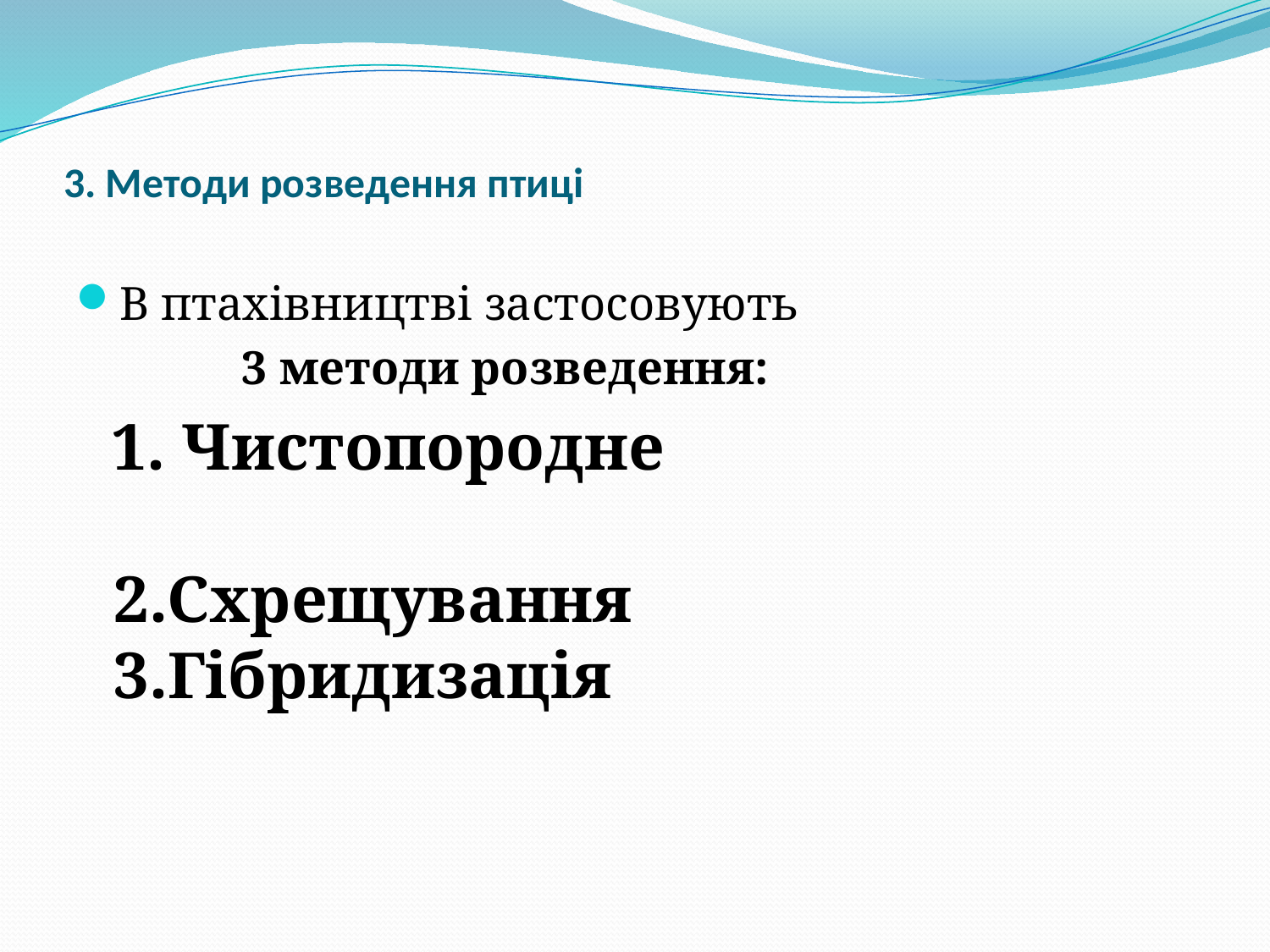

# 3. Методи розведення птиці
В птахівництві застосовують
              3 методи розведення:
   1. Чистопородне                                                                           2.Схрещування                                3.Гібридизація